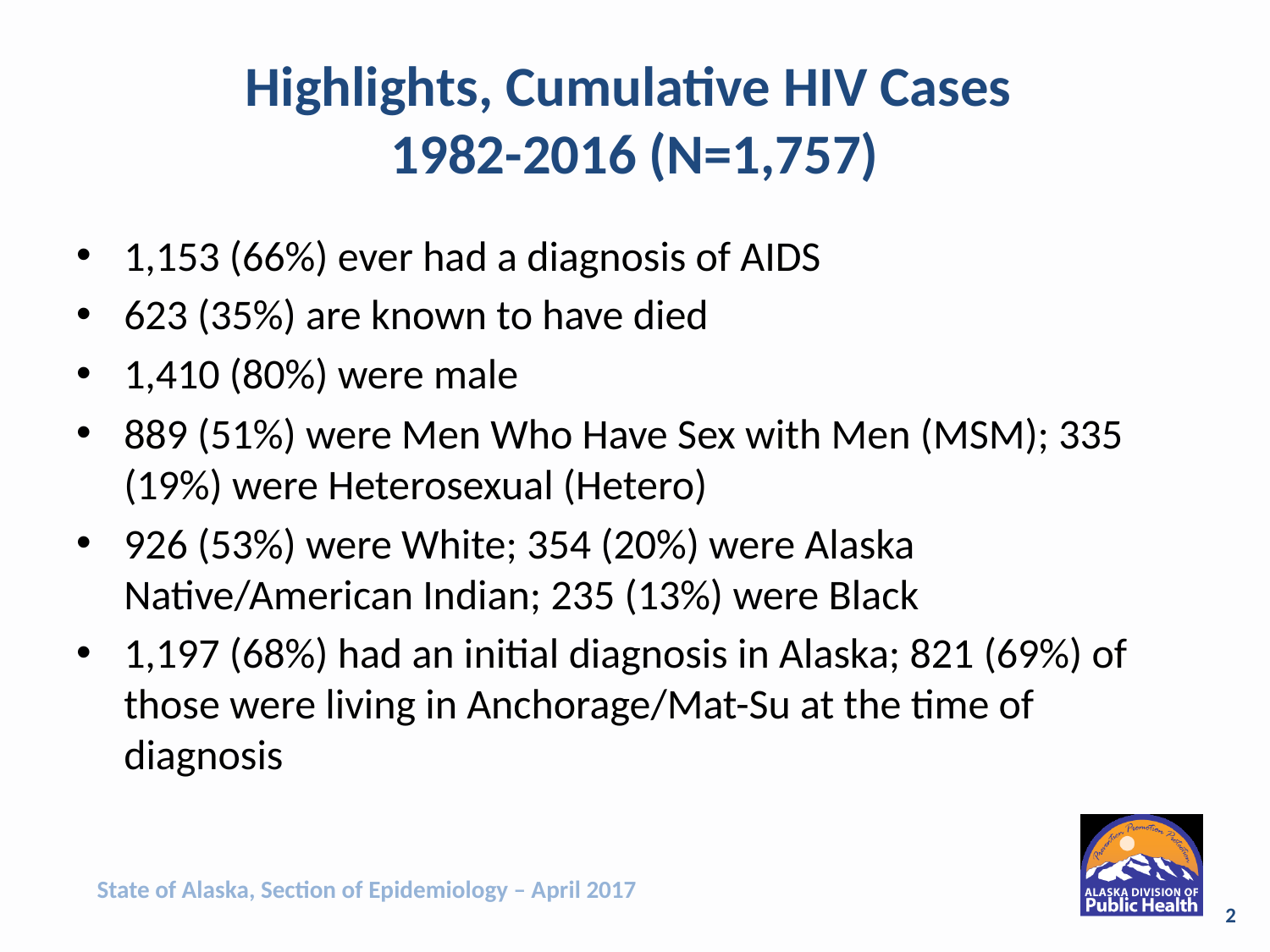

# Highlights, Cumulative HIV Cases 1982-2016 (N=1,757)
1,153 (66%) ever had a diagnosis of AIDS
623 (35%) are known to have died
1,410 (80%) were male
889 (51%) were Men Who Have Sex with Men (MSM); 335 (19%) were Heterosexual (Hetero)
926 (53%) were White; 354 (20%) were Alaska Native/American Indian; 235 (13%) were Black
1,197 (68%) had an initial diagnosis in Alaska; 821 (69%) of those were living in Anchorage/Mat-Su at the time of diagnosis
State of Alaska, Section of Epidemiology – April 2017
2